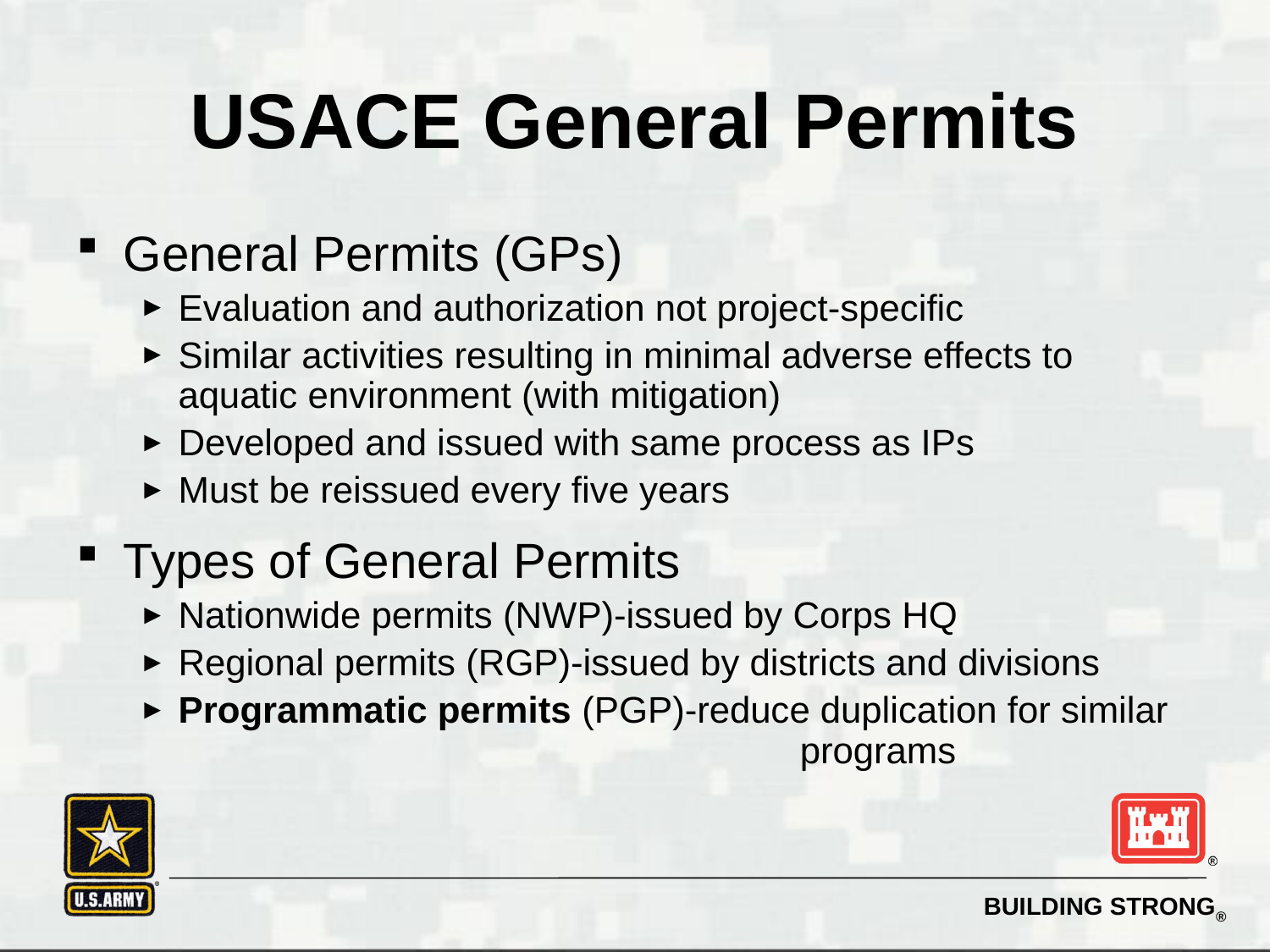

# USACE General Permits
General Permits (GPs)
Evaluation and authorization not project-specific
Similar activities resulting in minimal adverse effects to aquatic environment (with mitigation)
Developed and issued with same process as IPs
Must be reissued every five years
Types of General Permits
Nationwide permits (NWP)-issued by Corps HQ
Regional permits (RGP)-issued by districts and divisions
Programmatic permits (PGP)-reduce duplication for similar 				           programs